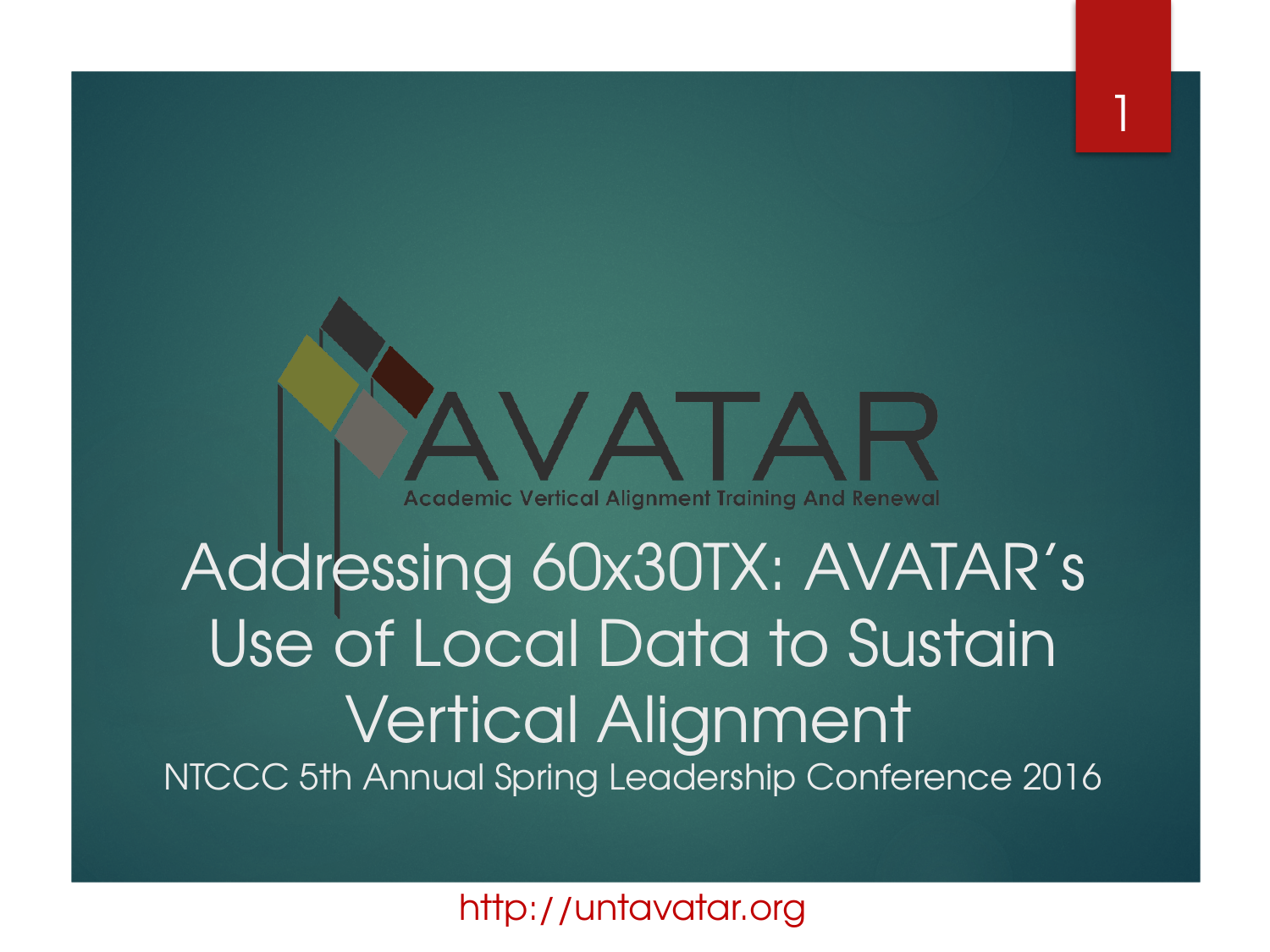

1
# Addressing 60x30TX: AVATAR’s Use of Local Data to Sustain Vertical Alignment NTCCC 5th Annual Spring Leadership Conference 2016